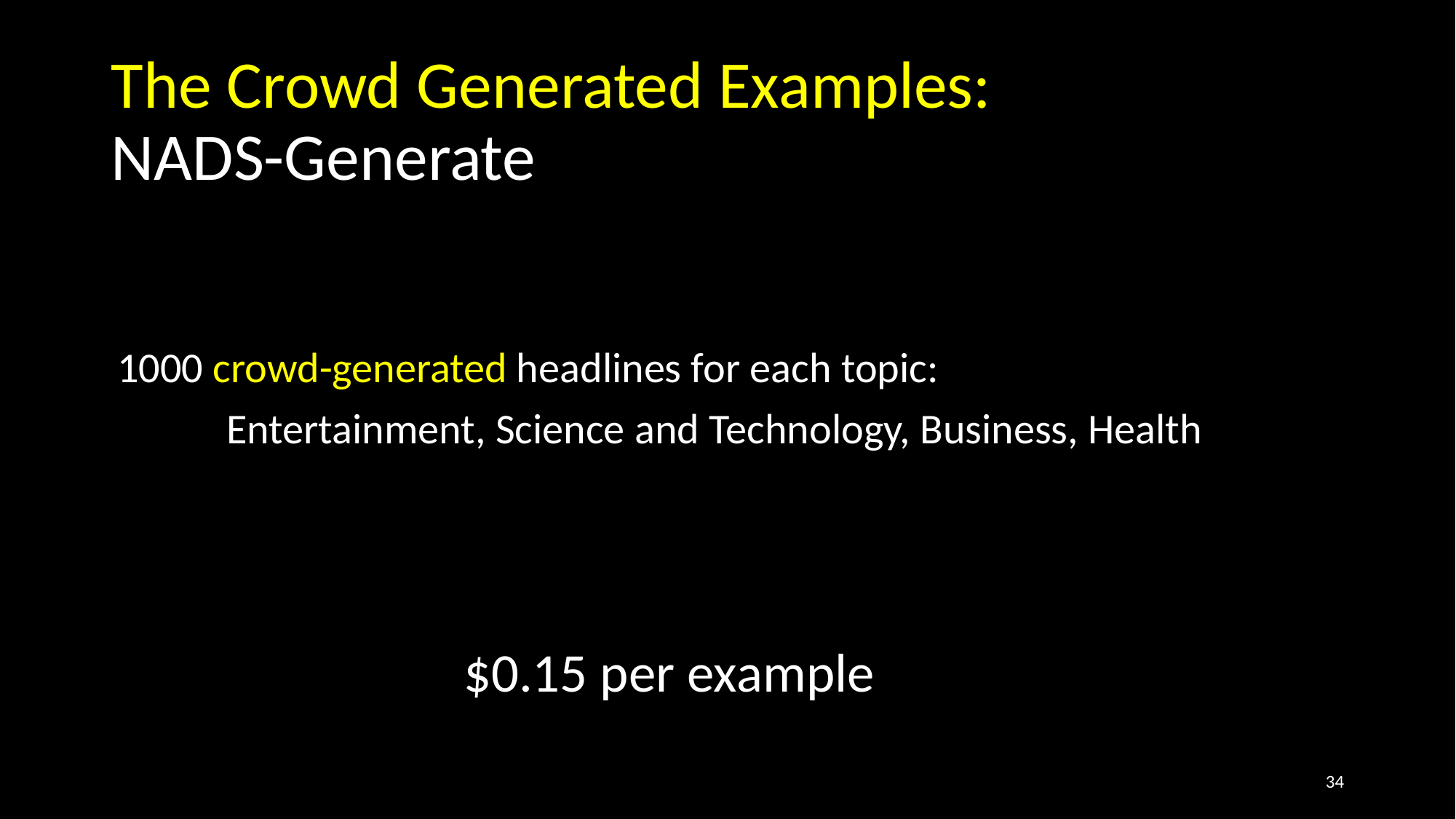

# The Crowd Generated Examples: NADS-Generate
1000 crowd-generated headlines for each topic:
	Entertainment, Science and Technology, Business, Health

$0.15 per example
34